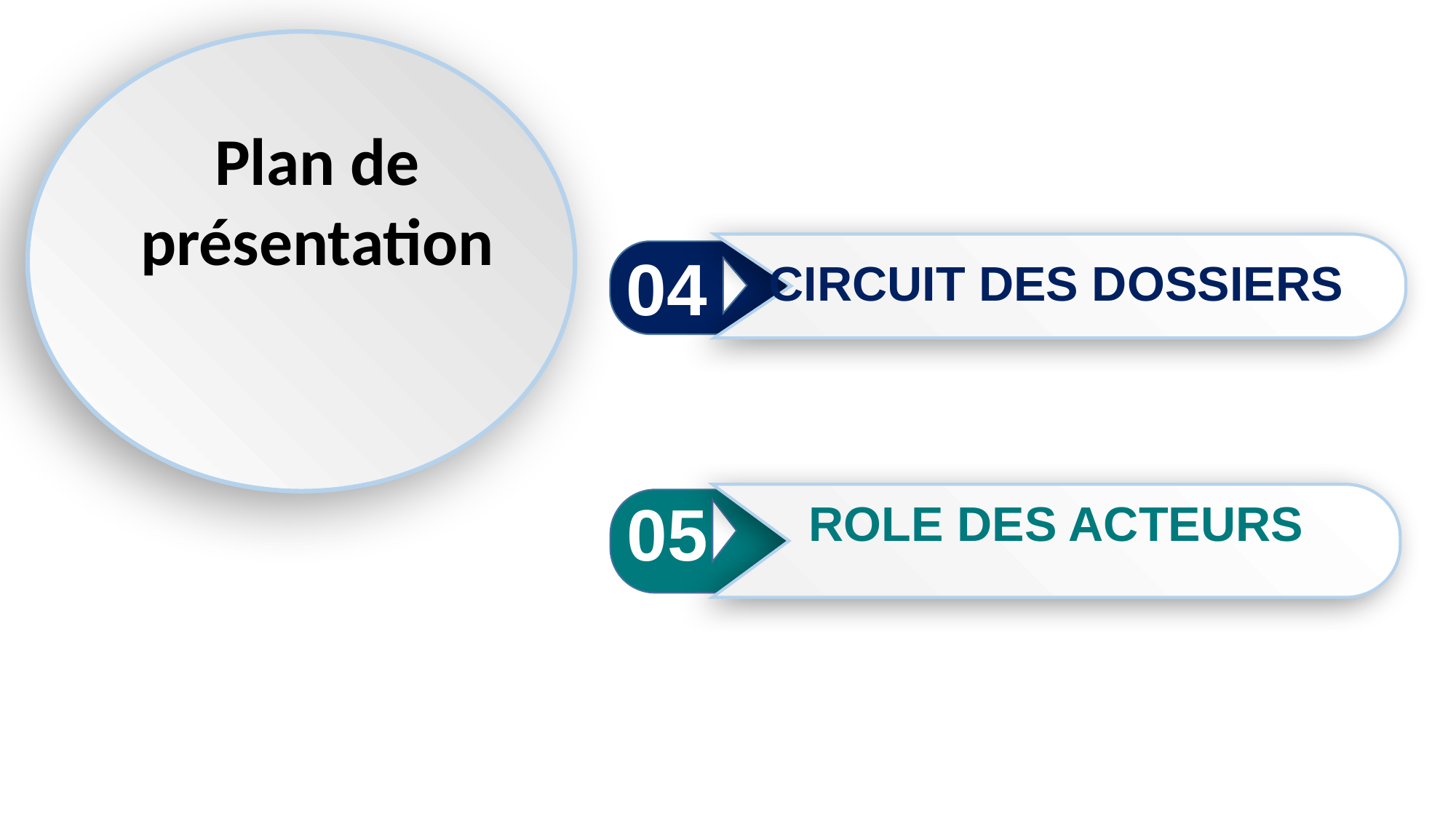

Plan de
présentation

CIRCUIT DES DOSSIERS
04

05

ROLE DES ACTEURS